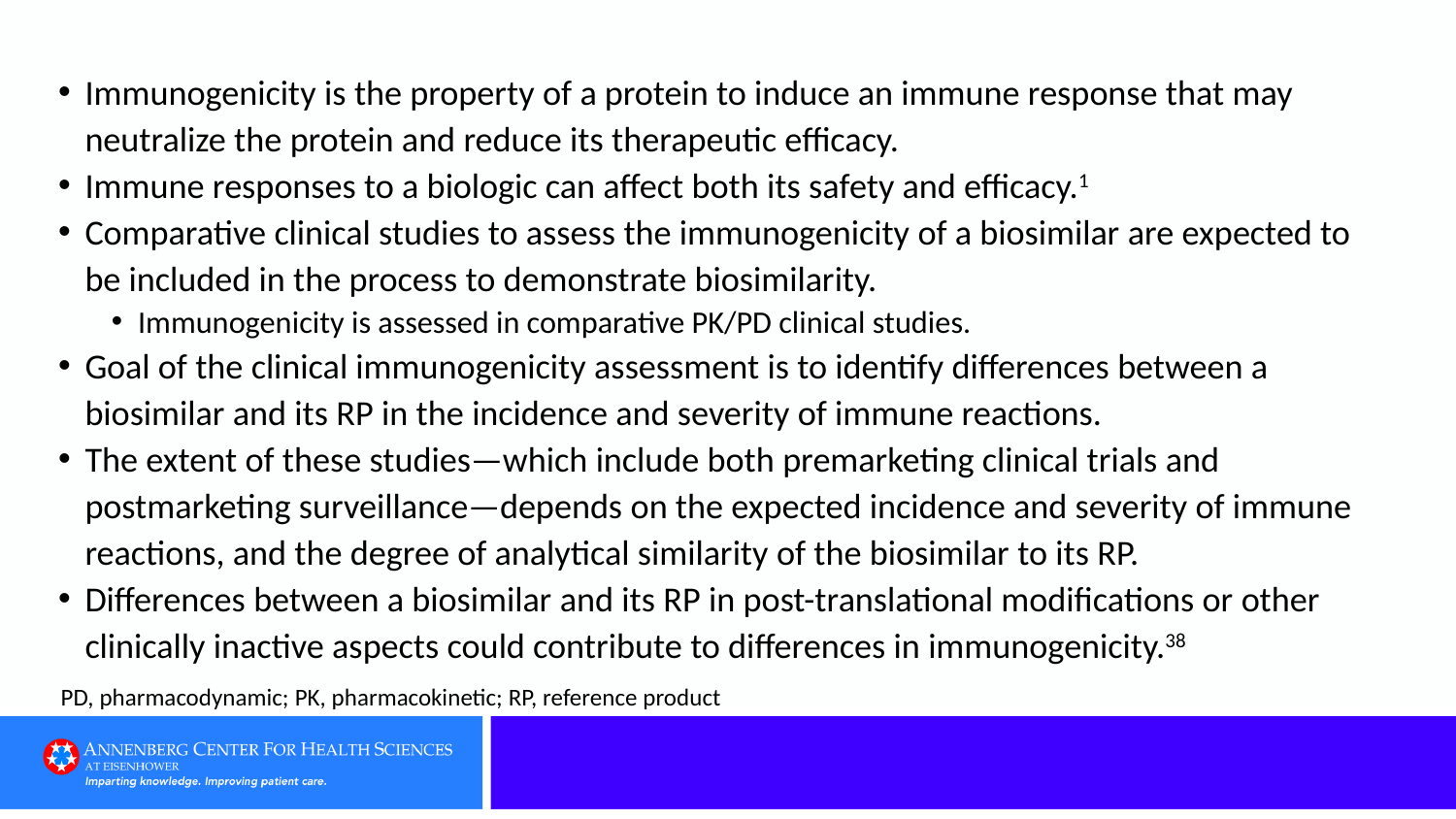

Immunogenicity is the property of a protein to induce an immune response that may neutralize the protein and reduce its therapeutic efficacy.
Immune responses to a biologic can affect both its safety and efficacy.1
Comparative clinical studies to assess the immunogenicity of a biosimilar are expected to be included in the process to demonstrate biosimilarity.
Immunogenicity is assessed in comparative PK/PD clinical studies.
Goal of the clinical immunogenicity assessment is to identify differences between a biosimilar and its RP in the incidence and severity of immune reactions.
The extent of these studies—which include both premarketing clinical trials and postmarketing surveillance—depends on the expected incidence and severity of immune reactions, and the degree of analytical similarity of the biosimilar to its RP.
Differences between a biosimilar and its RP in post-translational modifications or other clinically inactive aspects could contribute to differences in immunogenicity.38
PD, pharmacodynamic; PK, pharmacokinetic; RP, reference product